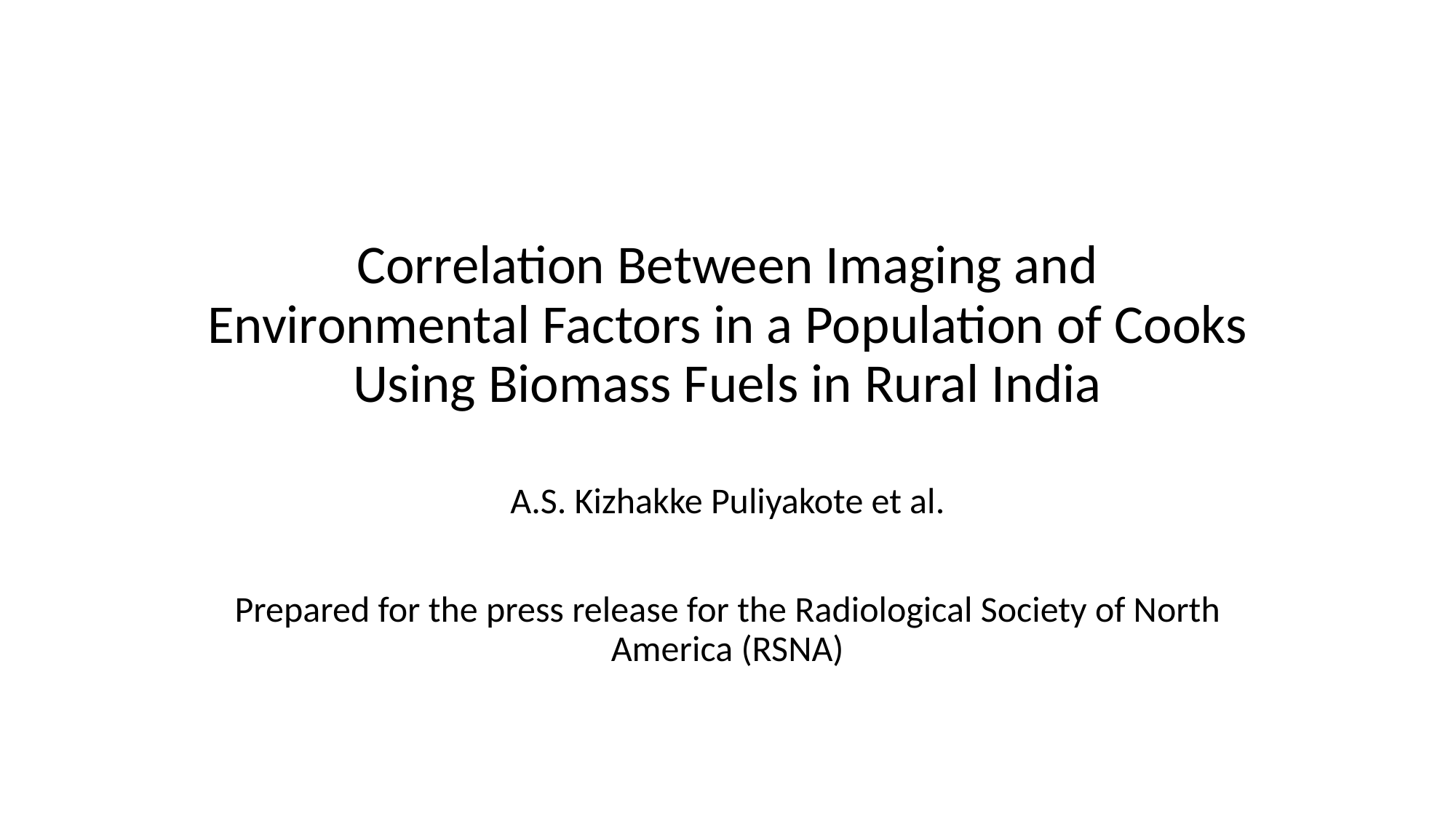

# Correlation Between Imaging and Environmental Factors in a Population of Cooks Using Biomass Fuels in Rural India
A.S. Kizhakke Puliyakote et al.

Prepared for the press release for the Radiological Society of North America (RSNA)